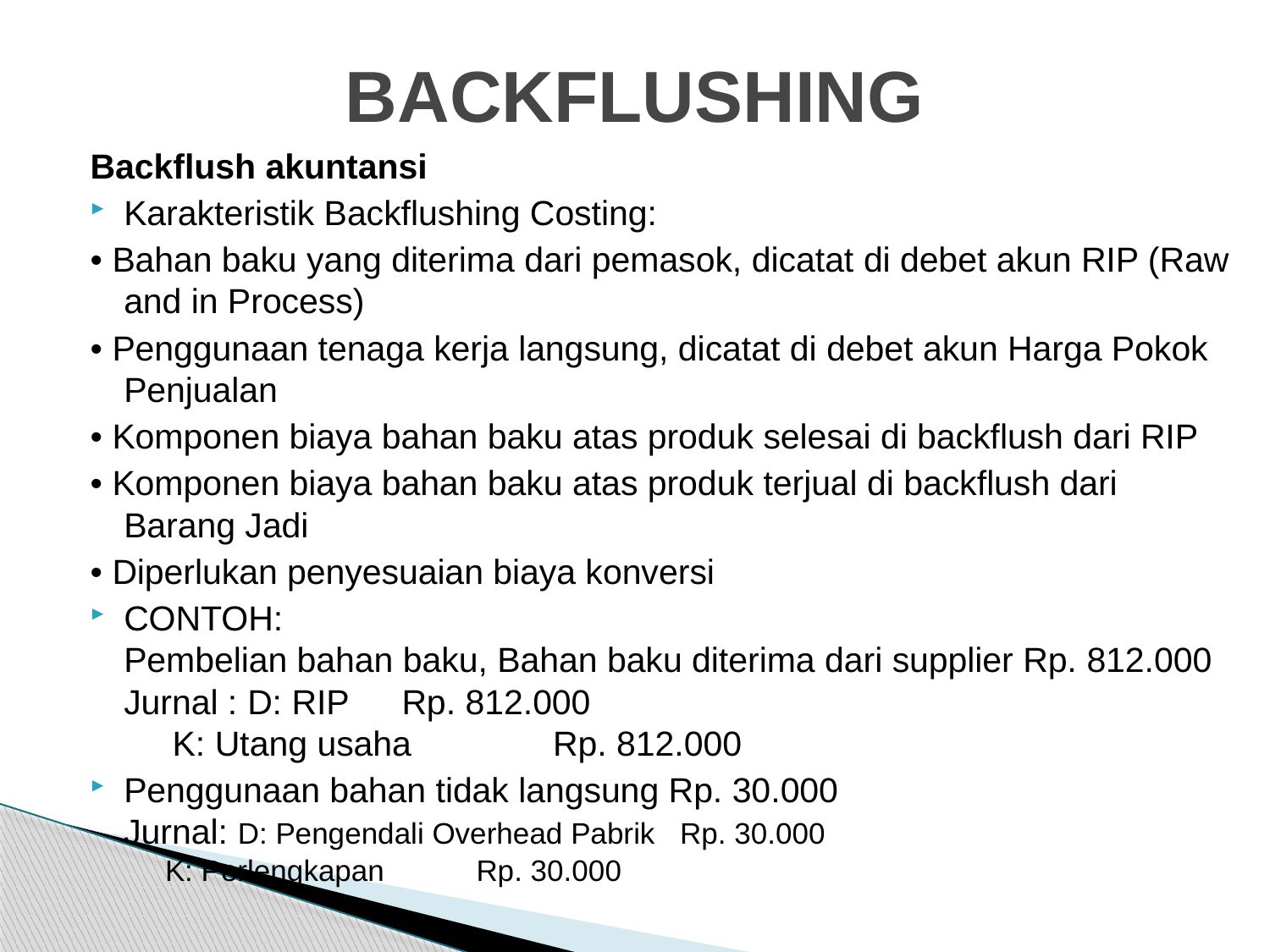

# BACKFLUSHING
Backflush akuntansi
Karakteristik Backflushing Costing:
• Bahan baku yang diterima dari pemasok, dicatat di debet akun RIP (Raw and in Process)
• Penggunaan tenaga kerja langsung, dicatat di debet akun Harga Pokok Penjualan
• Komponen biaya bahan baku atas produk selesai di backflush dari RIP
• Komponen biaya bahan baku atas produk terjual di backflush dari Barang Jadi
• Diperlukan penyesuaian biaya konversi
CONTOH:
Pembelian bahan baku, Bahan baku diterima dari supplier Rp. 812.000
Jurnal : D: RIP 		Rp. 812.000
	     K: Utang usaha 			      Rp. 812.000
Penggunaan bahan tidak langsung Rp. 30.000
Jurnal: D: Pengendali Overhead Pabrik 	Rp. 30.000
	     K: Perlengkapan  				         Rp. 30.000